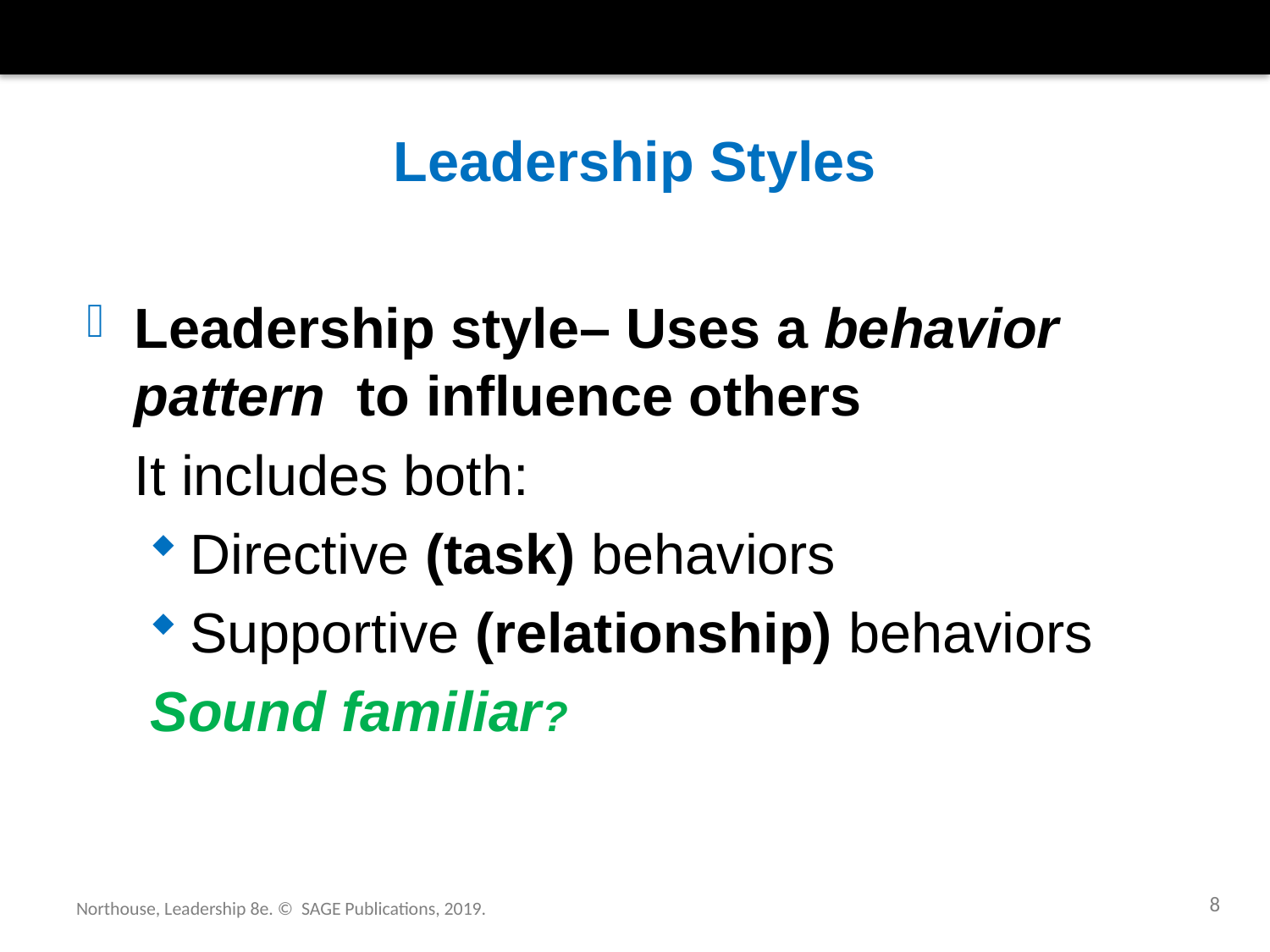

# Leadership Styles
Leadership style– Uses a behavior pattern  to influence others
	It includes both:
Directive (task) behaviors
Supportive (relationship) behaviors
Sound familiar?
8
Northouse, Leadership 8e. ©  SAGE Publications, 2019.